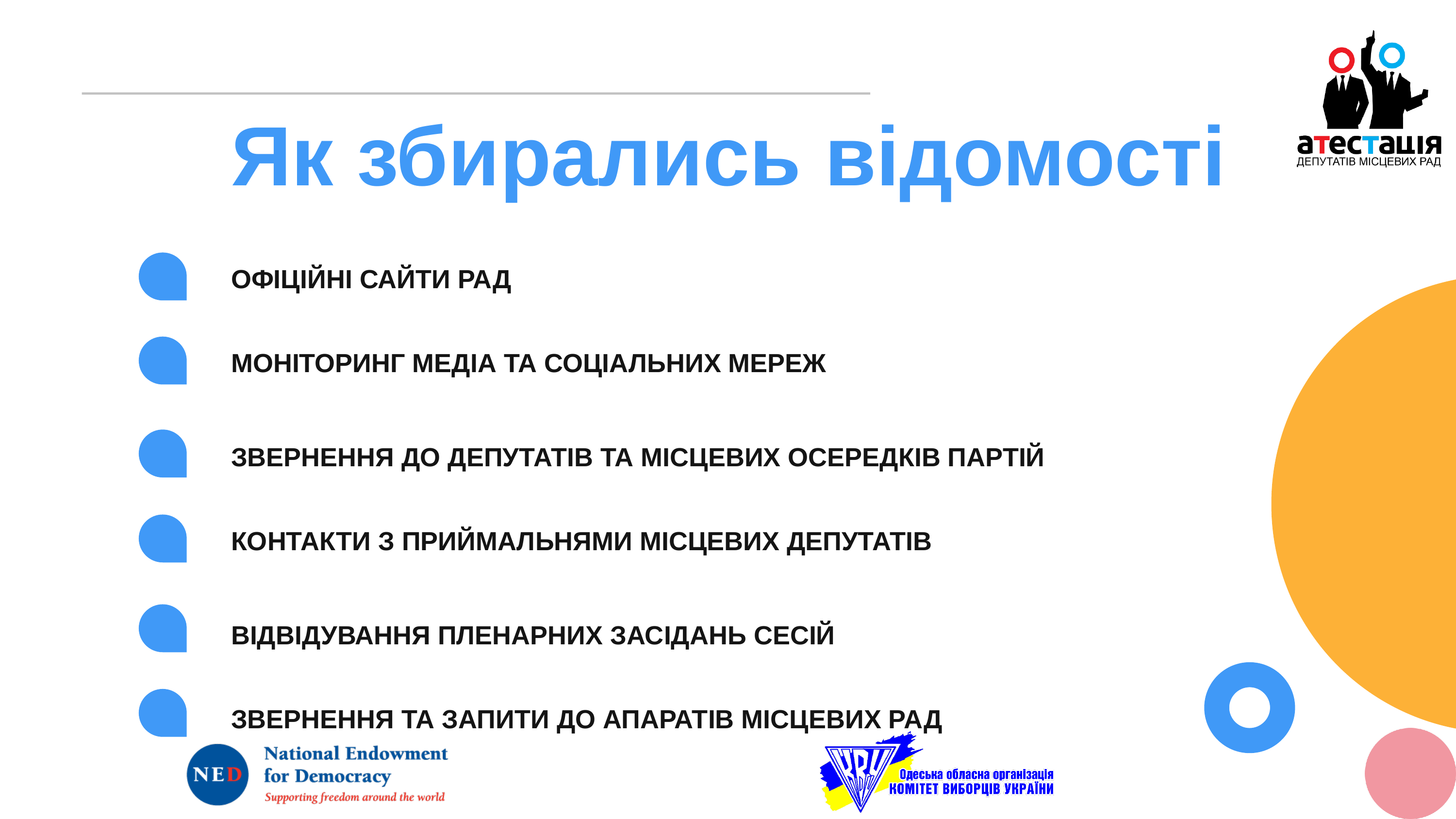

Як збирались відомості
ОФІЦІЙНІ САЙТИ РАД

МОНІТОРИНГ МЕДІА ТА СОЦІАЛЬНИХ МЕРЕЖ
ЗВЕРНЕННЯ ДО ДЕПУТАТІВ ТА МІСЦЕВИХ ОСЕРЕДКІВ ПАРТІЙ

КОНТАКТИ З ПРИЙМАЛЬНЯМИ МІСЦЕВИХ ДЕПУТАТІВ
ВІДВІДУВАННЯ ПЛЕНАРНИХ ЗАСІДАНЬ СЕСІЙ

ЗВЕРНЕННЯ ТА ЗАПИТИ ДО АПАРАТІВ МІСЦЕВИХ РАД